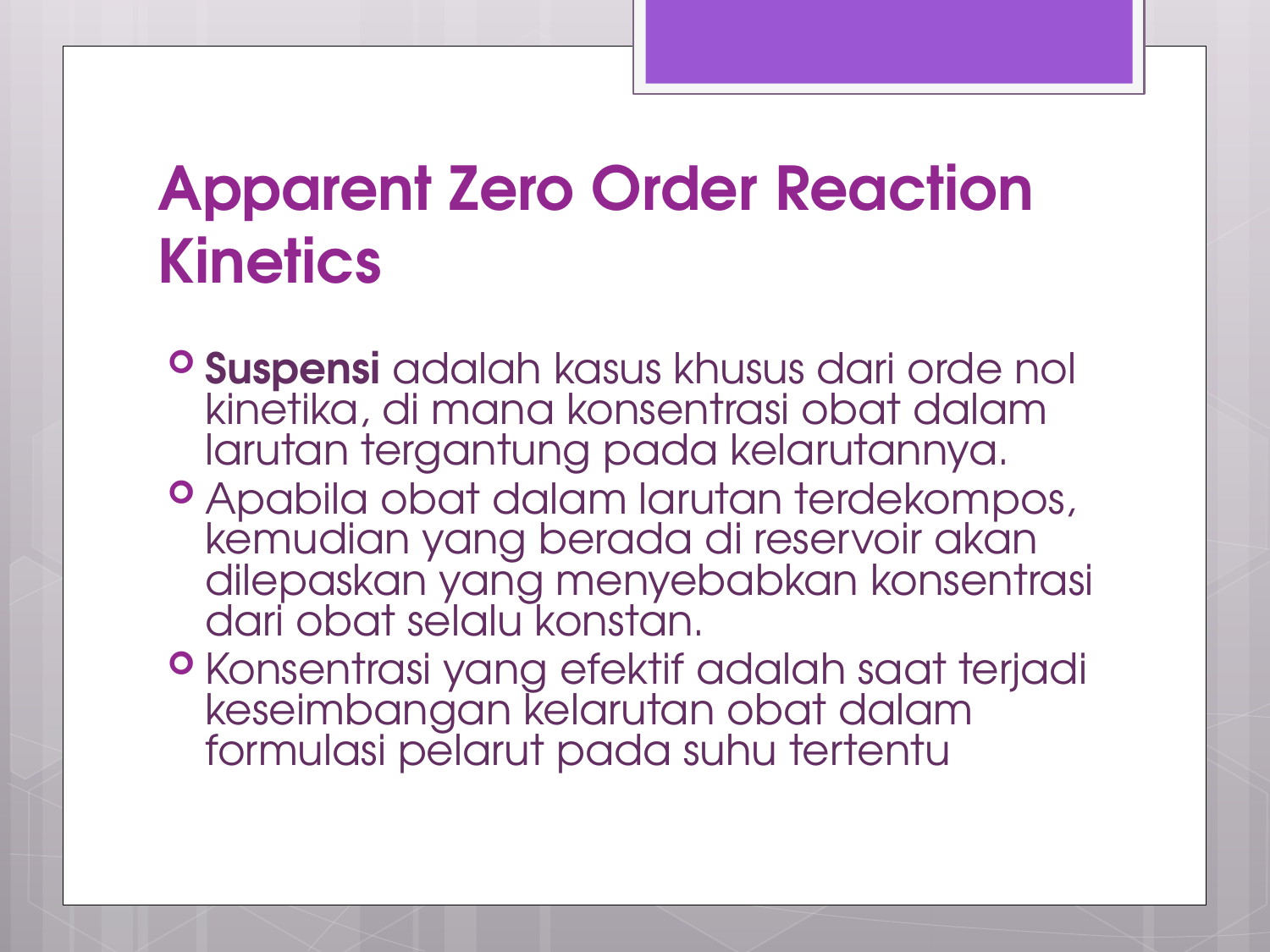

# Apparent Zero Order Reaction Kinetics

Suspensi adalah kasus khusus dari orde nol kinetika, di mana konsentrasi obat dalam larutan tergantung pada kelarutannya.
Apabila obat dalam larutan terdekompos, kemudian yang berada di reservoir akan dilepaskan yang menyebabkan konsentrasi dari obat selalu konstan.
Konsentrasi yang efektif adalah saat terjadi keseimbangan kelarutan obat dalam formulasi pelarut pada suhu tertentu